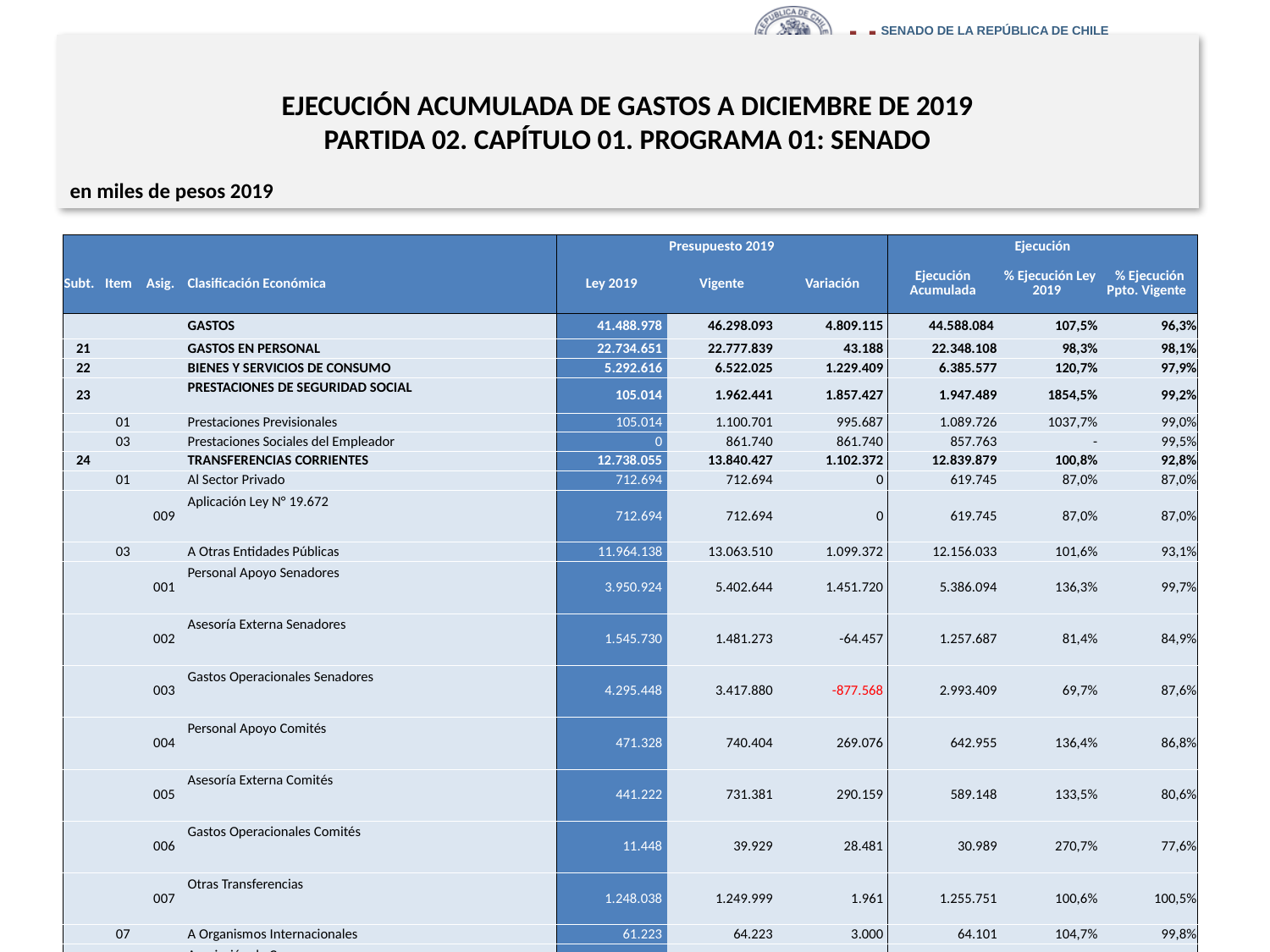

# EJECUCIÓN ACUMULADA DE GASTOS A DICIEMBRE DE 2019 PARTIDA 02. CAPÍTULO 01. PROGRAMA 01: SENADO
en miles de pesos 2019
|  |  |  |  | Presupuesto 2019 |  |  | Ejecución |  |  |
| --- | --- | --- | --- | --- | --- | --- | --- | --- | --- |
| Subt. | Item | Asig. | Clasificación Económica | Ley 2019 | Vigente | Variación | Ejecución Acumulada | % Ejecución Ley 2019 | % Ejecución Ppto. Vigente |
|  |  |  | GASTOS | 41.488.978 | 46.298.093 | 4.809.115 | 44.588.084 | 107,5% | 96,3% |
| 21 |  |  | GASTOS EN PERSONAL | 22.734.651 | 22.777.839 | 43.188 | 22.348.108 | 98,3% | 98,1% |
| 22 |  |  | BIENES Y SERVICIOS DE CONSUMO | 5.292.616 | 6.522.025 | 1.229.409 | 6.385.577 | 120,7% | 97,9% |
| 23 |  |  | PRESTACIONES DE SEGURIDAD SOCIAL | 105.014 | 1.962.441 | 1.857.427 | 1.947.489 | 1854,5% | 99,2% |
|  | 01 |  | Prestaciones Previsionales | 105.014 | 1.100.701 | 995.687 | 1.089.726 | 1037,7% | 99,0% |
|  | 03 |  | Prestaciones Sociales del Empleador | 0 | 861.740 | 861.740 | 857.763 | - | 99,5% |
| 24 |  |  | TRANSFERENCIAS CORRIENTES | 12.738.055 | 13.840.427 | 1.102.372 | 12.839.879 | 100,8% | 92,8% |
|  | 01 |  | Al Sector Privado | 712.694 | 712.694 | 0 | 619.745 | 87,0% | 87,0% |
|  |  | 009 | Aplicación Ley N° 19.672 | 712.694 | 712.694 | 0 | 619.745 | 87,0% | 87,0% |
|  | 03 |  | A Otras Entidades Públicas | 11.964.138 | 13.063.510 | 1.099.372 | 12.156.033 | 101,6% | 93,1% |
|  |  | 001 | Personal Apoyo Senadores | 3.950.924 | 5.402.644 | 1.451.720 | 5.386.094 | 136,3% | 99,7% |
|  |  | 002 | Asesoría Externa Senadores | 1.545.730 | 1.481.273 | -64.457 | 1.257.687 | 81,4% | 84,9% |
|  |  | 003 | Gastos Operacionales Senadores | 4.295.448 | 3.417.880 | -877.568 | 2.993.409 | 69,7% | 87,6% |
|  |  | 004 | Personal Apoyo Comités | 471.328 | 740.404 | 269.076 | 642.955 | 136,4% | 86,8% |
|  |  | 005 | Asesoría Externa Comités | 441.222 | 731.381 | 290.159 | 589.148 | 133,5% | 80,6% |
|  |  | 006 | Gastos Operacionales Comités | 11.448 | 39.929 | 28.481 | 30.989 | 270,7% | 77,6% |
|  |  | 007 | Otras Transferencias | 1.248.038 | 1.249.999 | 1.961 | 1.255.751 | 100,6% | 100,5% |
|  | 07 |  | A Organismos Internacionales | 61.223 | 64.223 | 3.000 | 64.101 | 104,7% | 99,8% |
|  |  | 001 | Asociación de Congresos | 61.223 | 64.223 | 3.000 | 64.101 | 104,7% | 99,8% |
| 29 |  |  | ADQUISICIÓN DE ACTIVOS NO FINANCIEROS | 618.642 | 920.290 | 301.648 | 791.960 | 128,0% | 86,1% |
|  | 03 |  | Vehículos | 0 | 23.000 | 23.000 | 0 | - | 0,0% |
|  | 04 |  | Mobiliario y Otros | 14.420 | 22.420 | 8.000 | 14.169 | 98,3% | 63,2% |
|  | 05 |  | Máquinas y Equipos | 335.059 | 585.806 | 250.747 | 507.217 | 151,4% | 86,6% |
|  | 06 |  | Equipos Informáticos | 93.173 | 112.606 | 19.433 | 117.517 | 126,1% | 104,4% |
|  | 07 |  | Programas Informáticos | 175.990 | 176.458 | 468 | 153.057 | 87,0% | 86,7% |
| 34 |  |  | SERVICIO DE LA DEUDA | 0 | 275.071 | 275.071 | 275.071 | - | 100,0% |
|  | 07 |  | Deuda Flotante | 0 | 275.071 | 275.071 | 275.071 | - | 100,0% |
Fuente: Elaboración propia en base a Informes de ejecución presupuestaria mensual de DIPRES.
9